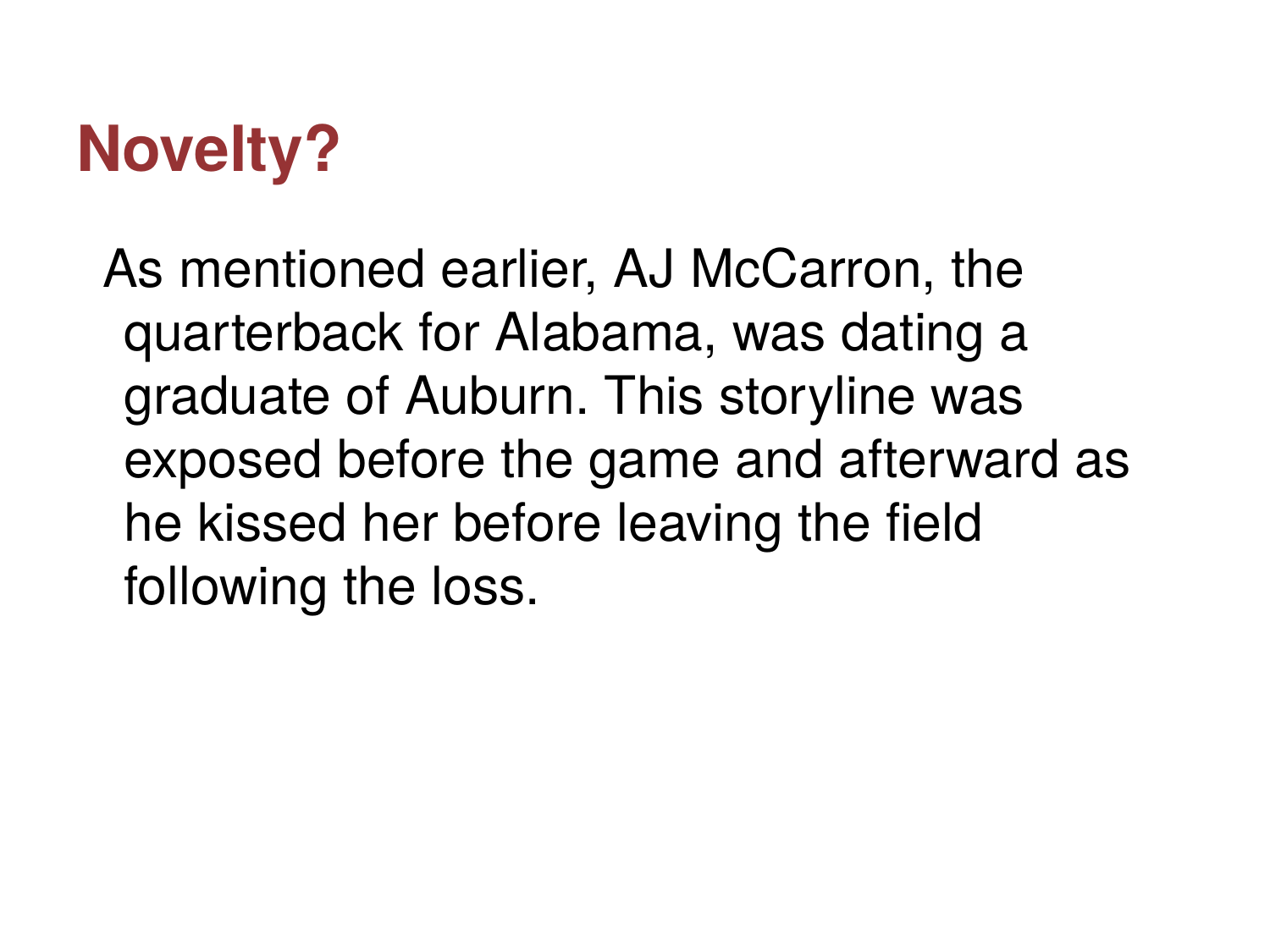

# Novelty?
As mentioned earlier, AJ McCarron, the quarterback for Alabama, was dating a graduate of Auburn. This storyline was exposed before the game and afterward as he kissed her before leaving the field following the loss.